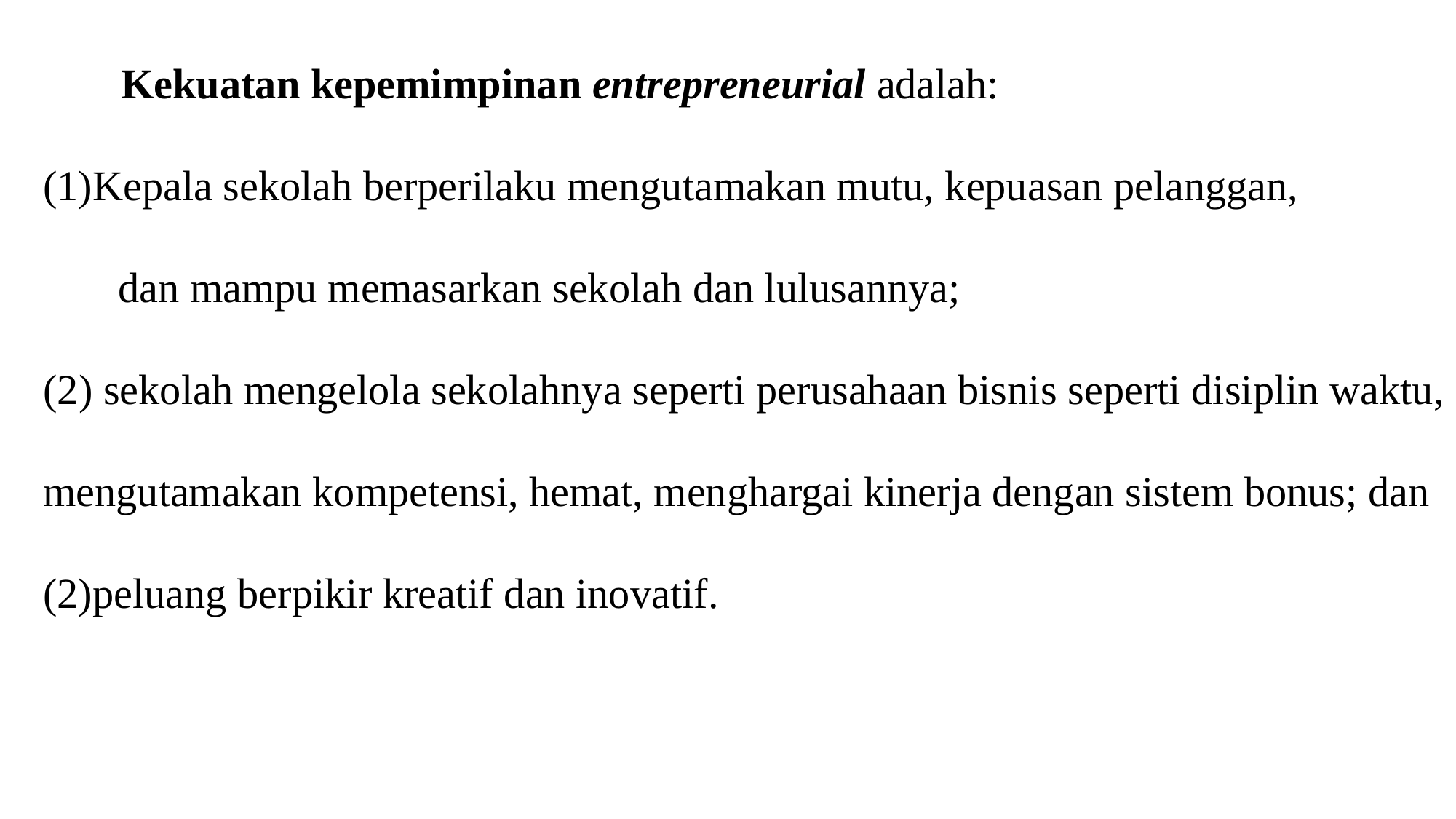

Kekuatan kepemimpinan entrepreneurial adalah:
Kepala sekolah berperilaku mengutamakan mutu, kepuasan pelanggan,
dan mampu memasarkan sekolah dan lulusannya;
(2) sekolah mengelola sekolahnya seperti perusahaan bisnis seperti disiplin waktu, mengutamakan kompetensi, hemat, menghargai kinerja dengan sistem bonus; dan
peluang berpikir kreatif dan inovatif.